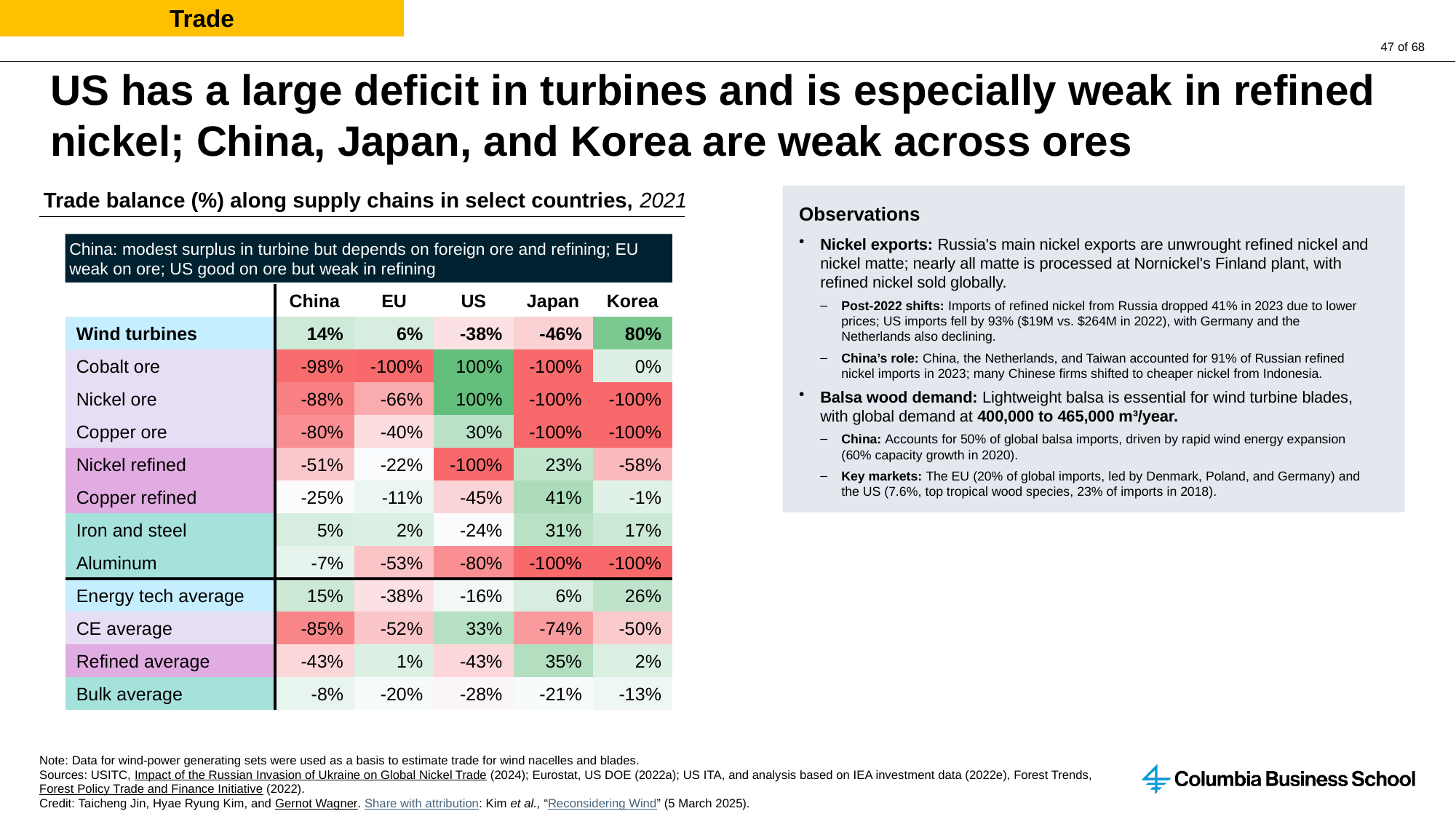

Trade
# US has a large deficit in turbines and is especially weak in refined nickel; China, Japan, and Korea are weak across ores
Trade balance (%) along supply chains in select countries, 2021
Observations
Nickel exports: Russia's main nickel exports are unwrought refined nickel and nickel matte; nearly all matte is processed at Nornickel's Finland plant, with refined nickel sold globally.
Post-2022 shifts: Imports of refined nickel from Russia dropped 41% in 2023 due to lower prices; US imports fell by 93% ($19M vs. $264M in 2022), with Germany and the Netherlands also declining.
China’s role: China, the Netherlands, and Taiwan accounted for 91% of Russian refined nickel imports in 2023; many Chinese firms shifted to cheaper nickel from Indonesia.
Balsa wood demand: Lightweight balsa is essential for wind turbine blades, with global demand at 400,000 to 465,000 m³/year.
China: Accounts for 50% of global balsa imports, driven by rapid wind energy expansion (60% capacity growth in 2020).
Key markets: The EU (20% of global imports, led by Denmark, Poland, and Germany) and the US (7.6%, top tropical wood species, 23% of imports in 2018).

China: modest surplus in turbine but depends on foreign ore and refining; EU weak on ore; US good on ore but weak in refining
|  | China | EU | US | Japan | Korea |
| --- | --- | --- | --- | --- | --- |
| Wind turbines | 14% | 6% | -38% | -46% | 80% |
| Cobalt ore | -98% | -100% | 100% | -100% | 0% |
| Nickel ore | -88% | -66% | 100% | -100% | -100% |
| Copper ore | -80% | -40% | 30% | -100% | -100% |
| Nickel refined | -51% | -22% | -100% | 23% | -58% |
| Copper refined | -25% | -11% | -45% | 41% | -1% |
| Iron and steel | 5% | 2% | -24% | 31% | 17% |
| Aluminum | -7% | -53% | -80% | -100% | -100% |
| Energy tech average | 15% | -38% | -16% | 6% | 26% |
| CE average | -85% | -52% | 33% | -74% | -50% |
| Refined average | -43% | 1% | -43% | 35% | 2% |
| Bulk average | -8% | -20% | -28% | -21% | -13% |

Note: Data for wind-power generating sets were used as a basis to estimate trade for wind nacelles and blades.
Sources: USITC, Impact of the Russian Invasion of Ukraine on Global Nickel Trade (2024); Eurostat, US DOE (2022a); US ITA, and analysis based on IEA investment data (2022e), Forest Trends, Forest Policy Trade and Finance Initiative (2022).
Credit: Taicheng Jin, Hyae Ryung Kim, and Gernot Wagner. Share with attribution: Kim et al., “Reconsidering Wind” (5 March 2025).